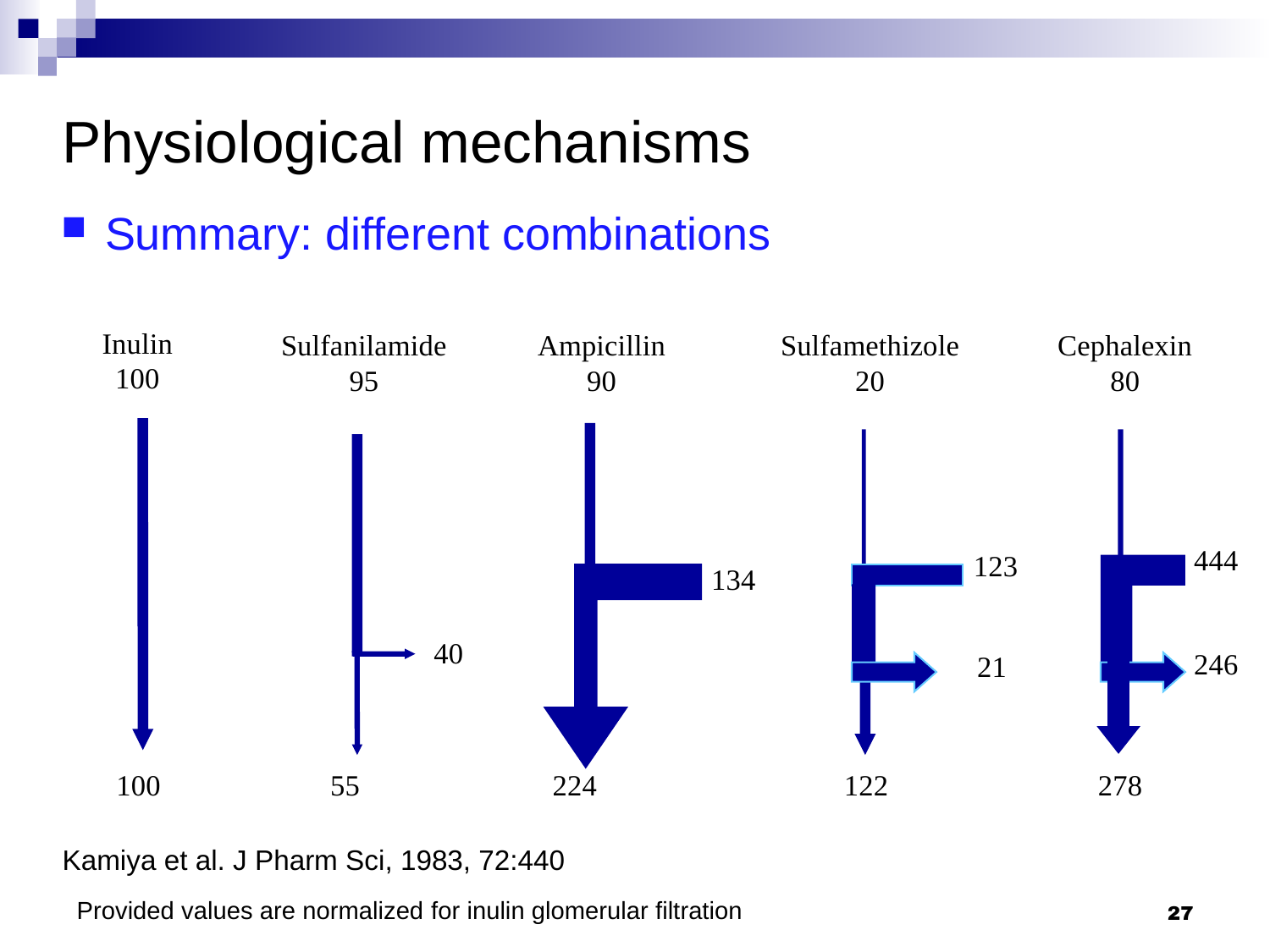

Physiological mechanisms
Summary: different combinations
Inulin
100
Sulfanilamide
95
Sulfamethizole
20
Ampicillin
90
Cephalexin
80

444
123
134

40

246
21

100
55
224
122
278
Kamiya et al. J Pharm Sci, 1983, 72:440
27
Provided values are normalized for inulin glomerular filtration